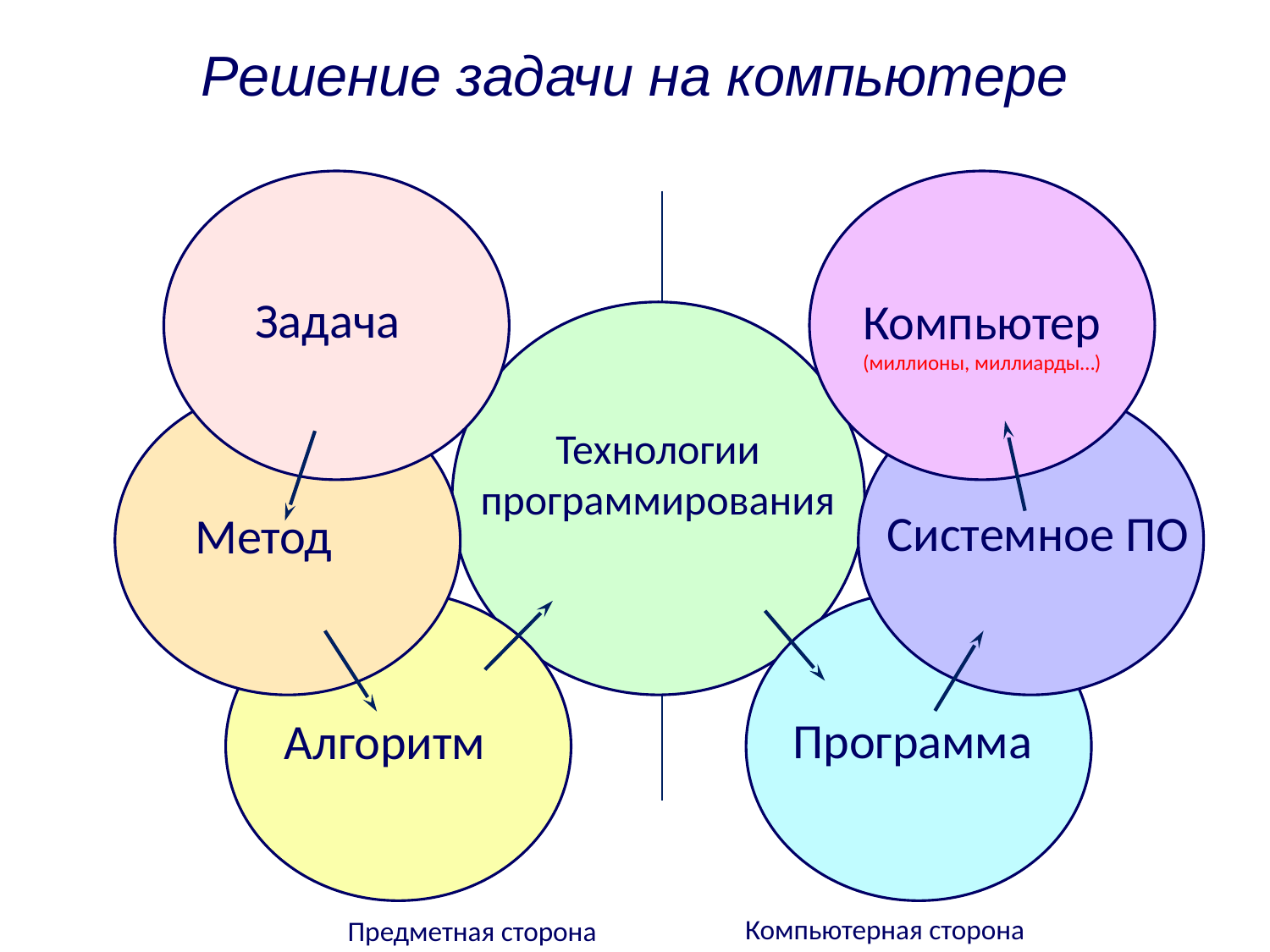

Решение задачи на компьютере

Задача
Компьютер
(миллионы, миллиарды…)

Технологии
программирования
Системное ПО
Метод

Программа
Алгоритм
Компьютерная сторона
Предметная сторона